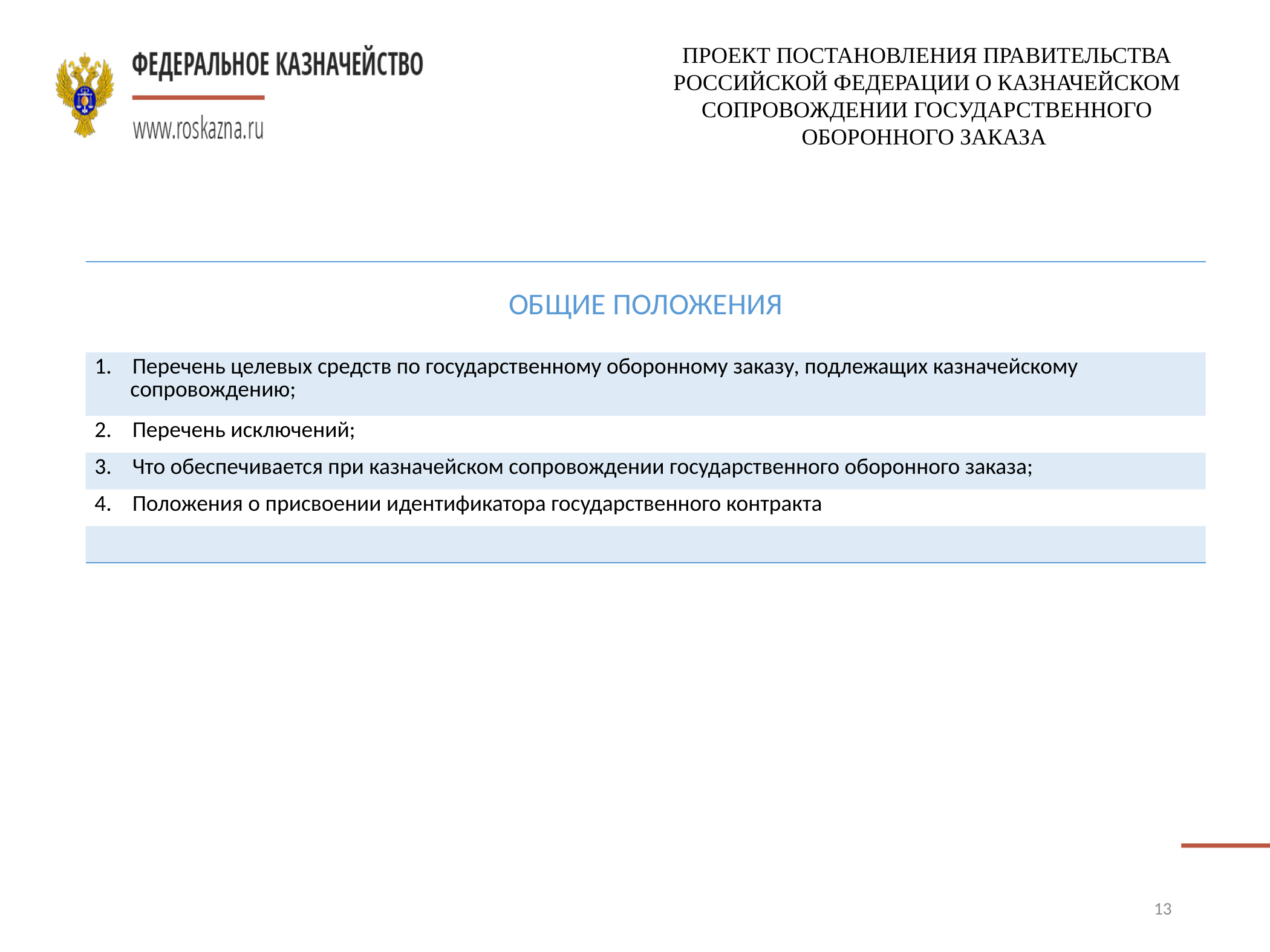

ПРОЕКТ ПОСТАНОВЛЕНИЯ ПРАВИТЕЛЬСТВА РОССИЙСКОЙ ФЕДЕРАЦИИ О КАЗНАЧЕЙСКОМ СОПРОВОЖДЕНИИ ГОСУДАРСТВЕННОГО ОБОРОННОГО ЗАКАЗА
| ОБЩИЕ ПОЛОЖЕНИЯ |
| --- |
| 1. Перечень целевых средств по государственному оборонному заказу, подлежащих казначейскому сопровождению; |
| 2. Перечень исключений; |
| 3. Что обеспечивается при казначейском сопровождении государственного оборонного заказа; |
| 4. Положения о присвоении идентификатора государственного контракта |
|  |

13